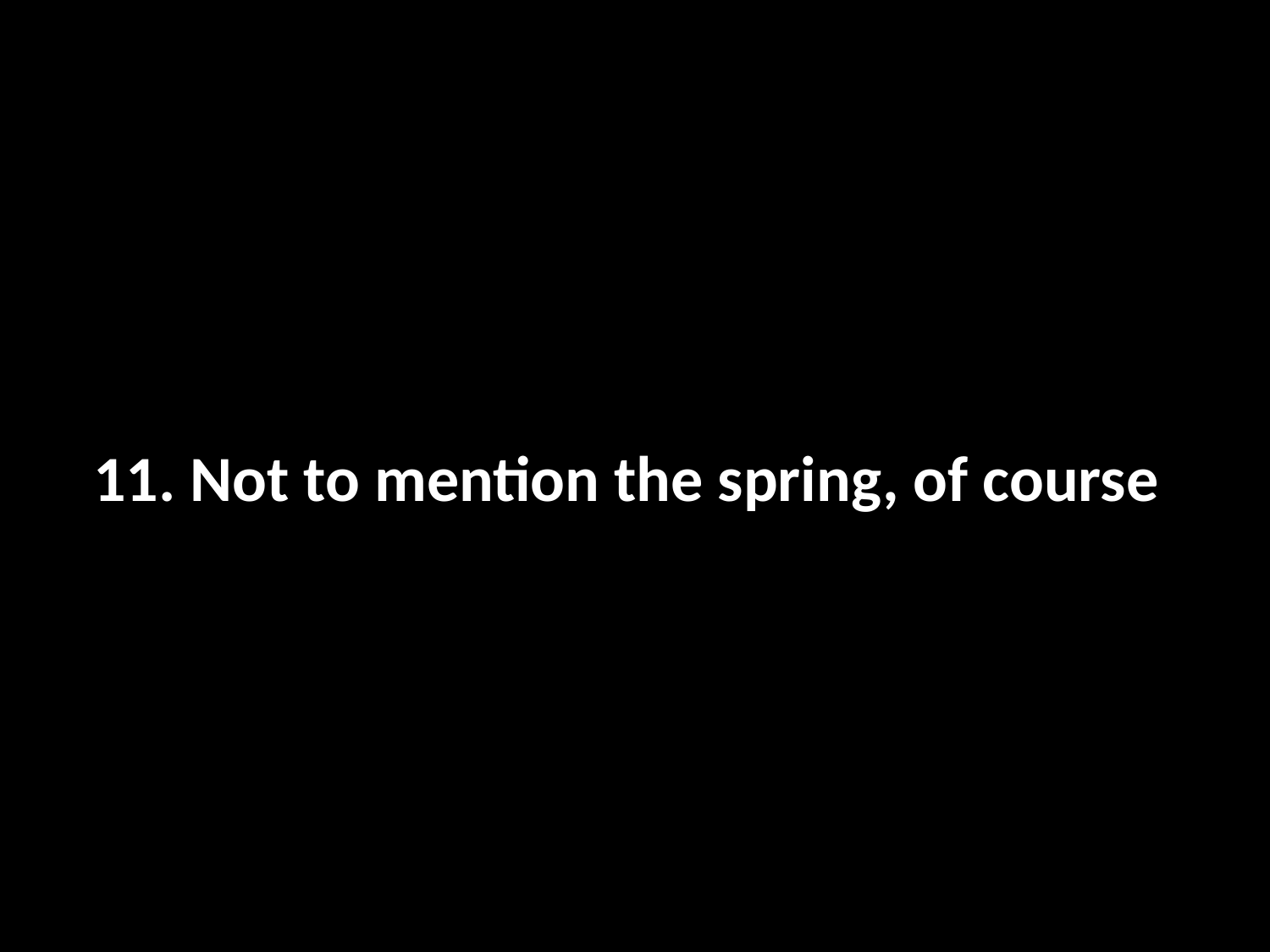

# 11. Not to mention the spring, of course